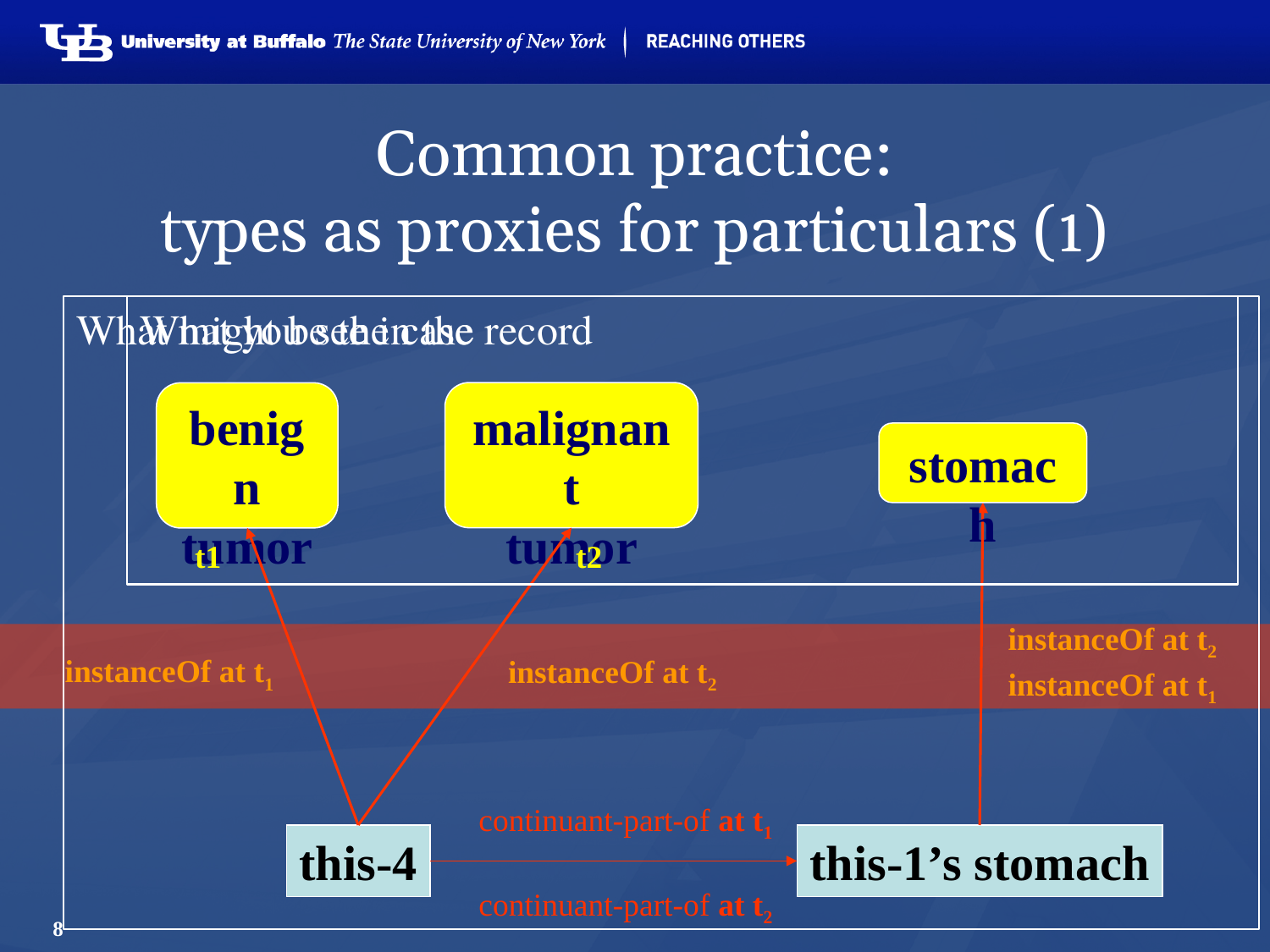

# Common practice: types as proxies for particulars (1)
What might be the case
What you see in the record
malignant
tumor
benign
tumor
stomach
t1			t2
instanceOf at t2

instanceOf at t1
instanceOf at t2
instanceOf at t1
continuant-part-of at t1
this-4
this-1’s stomach
continuant-part-of at t2
8